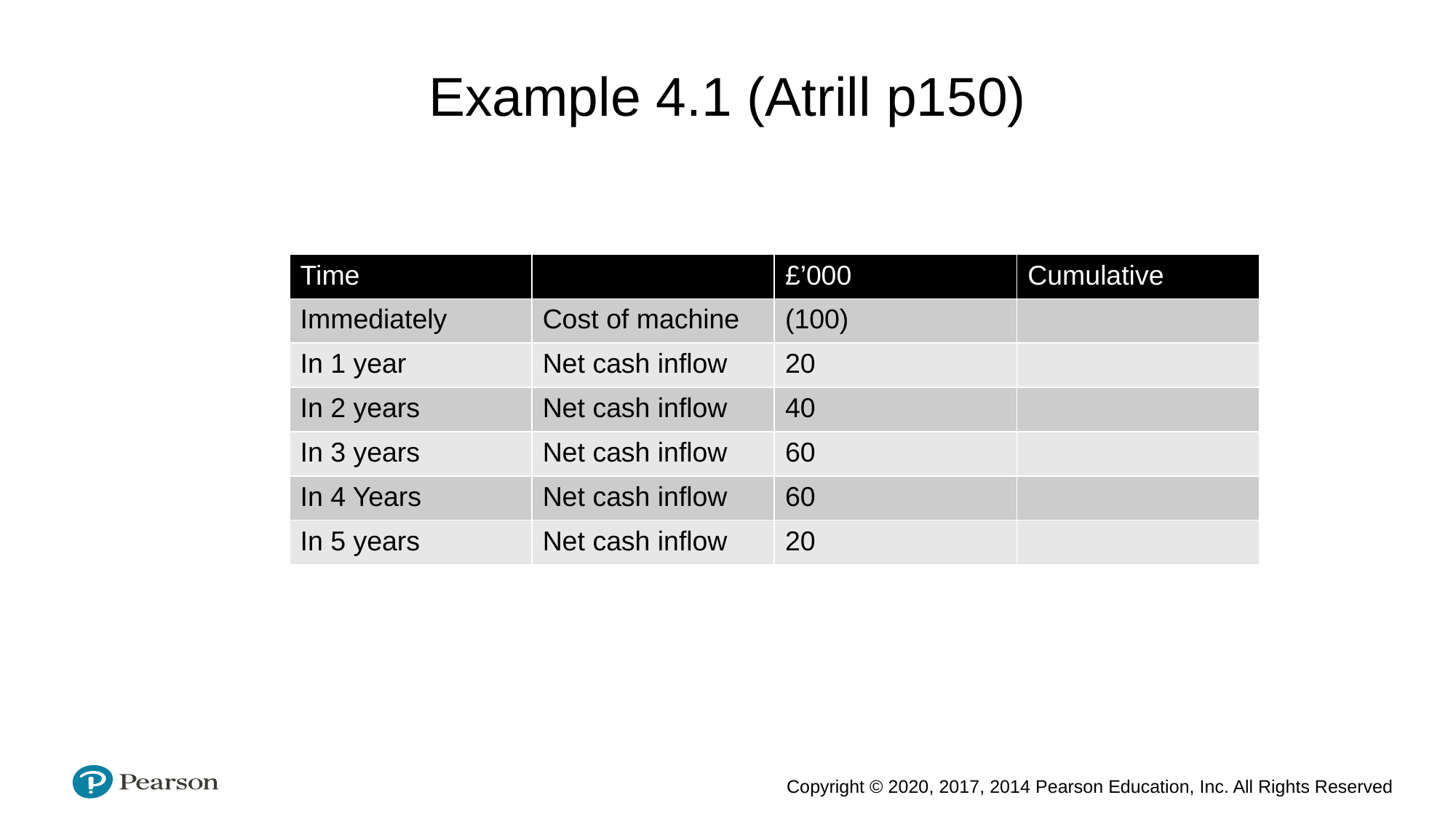

# Example 4.1 (Atrill p150)
| Time |  | £’000 | Cumulative |
| --- | --- | --- | --- |
| Immediately | Cost of machine | (100) |  |
| In 1 year | Net cash inflow | 20 |  |
| In 2 years | Net cash inflow | 40 |  |
| In 3 years | Net cash inflow | 60 |  |
| In 4 Years | Net cash inflow | 60 |  |
| In 5 years | Net cash inflow | 20 |  |